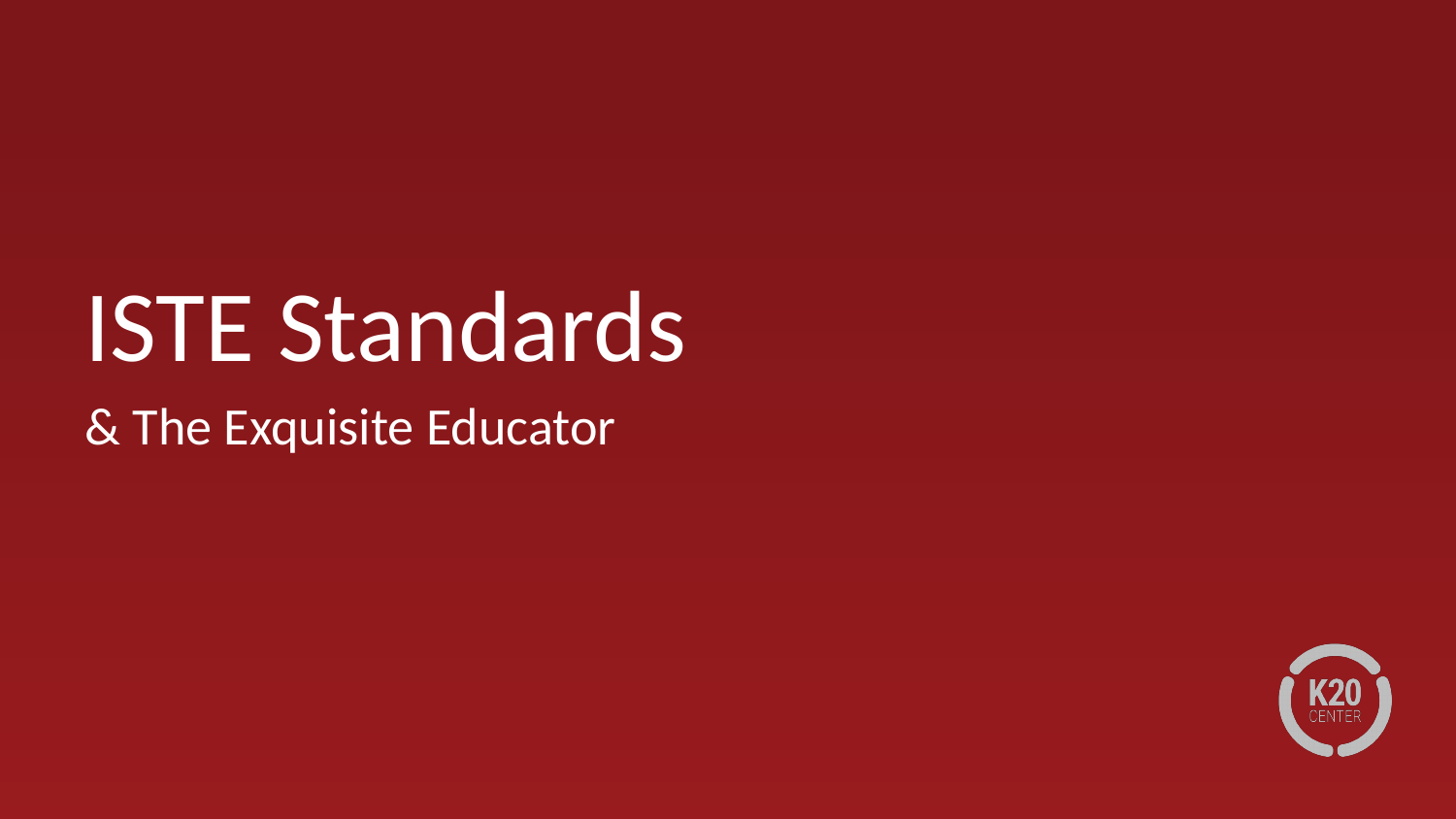

# ISTE Standards
& The Exquisite Educator